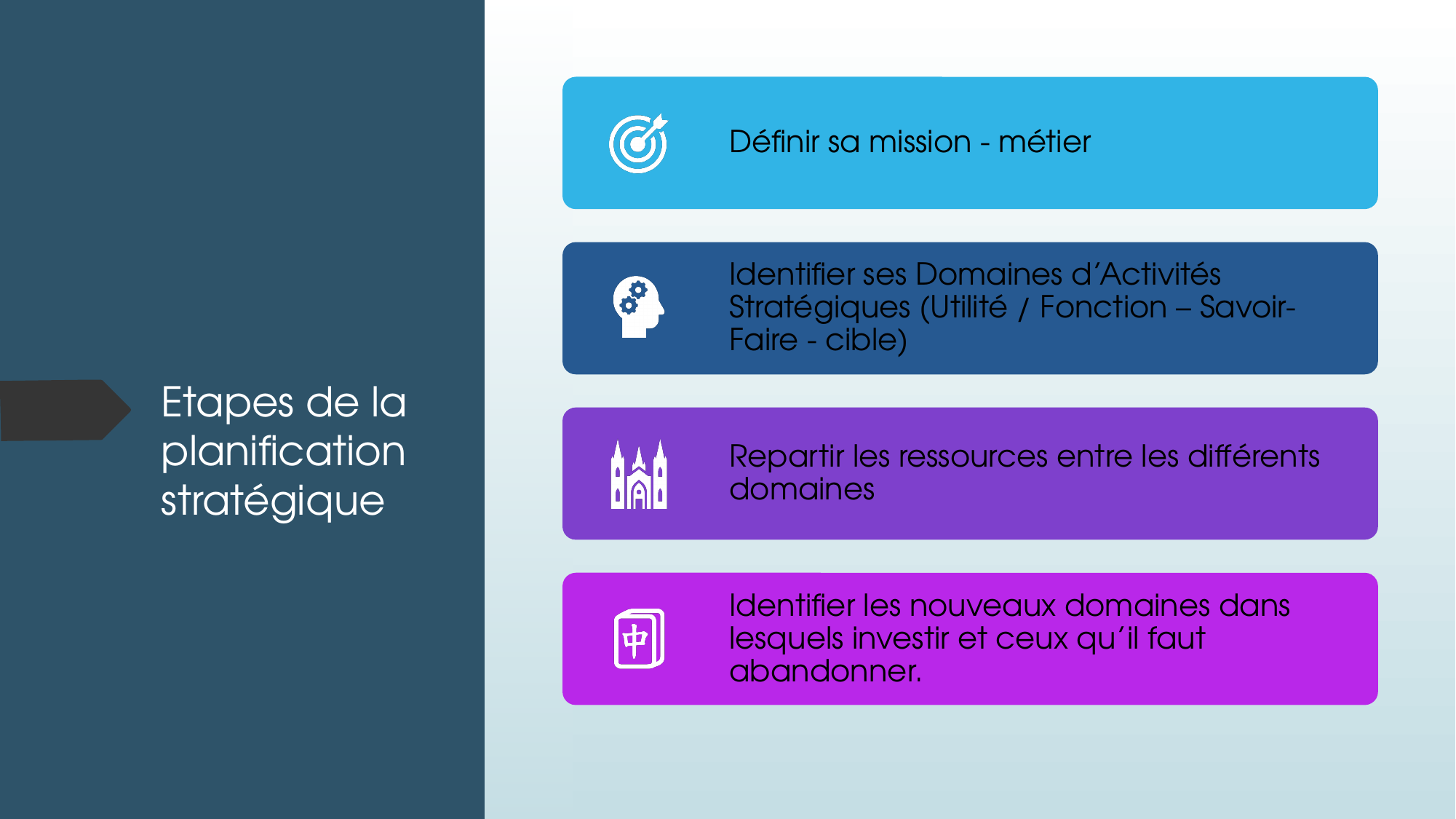

Définir sa mission - métier
Identifier ses Domaines d’Activités Stratégiques (Utilité / Fonction – Savoir-Faire - cible)
Repartir les ressources entre les différents domaines
Identifier les nouveaux domaines dans lesquels investir et ceux qu’il faut abandonner.
# Etapes de la planification stratégique